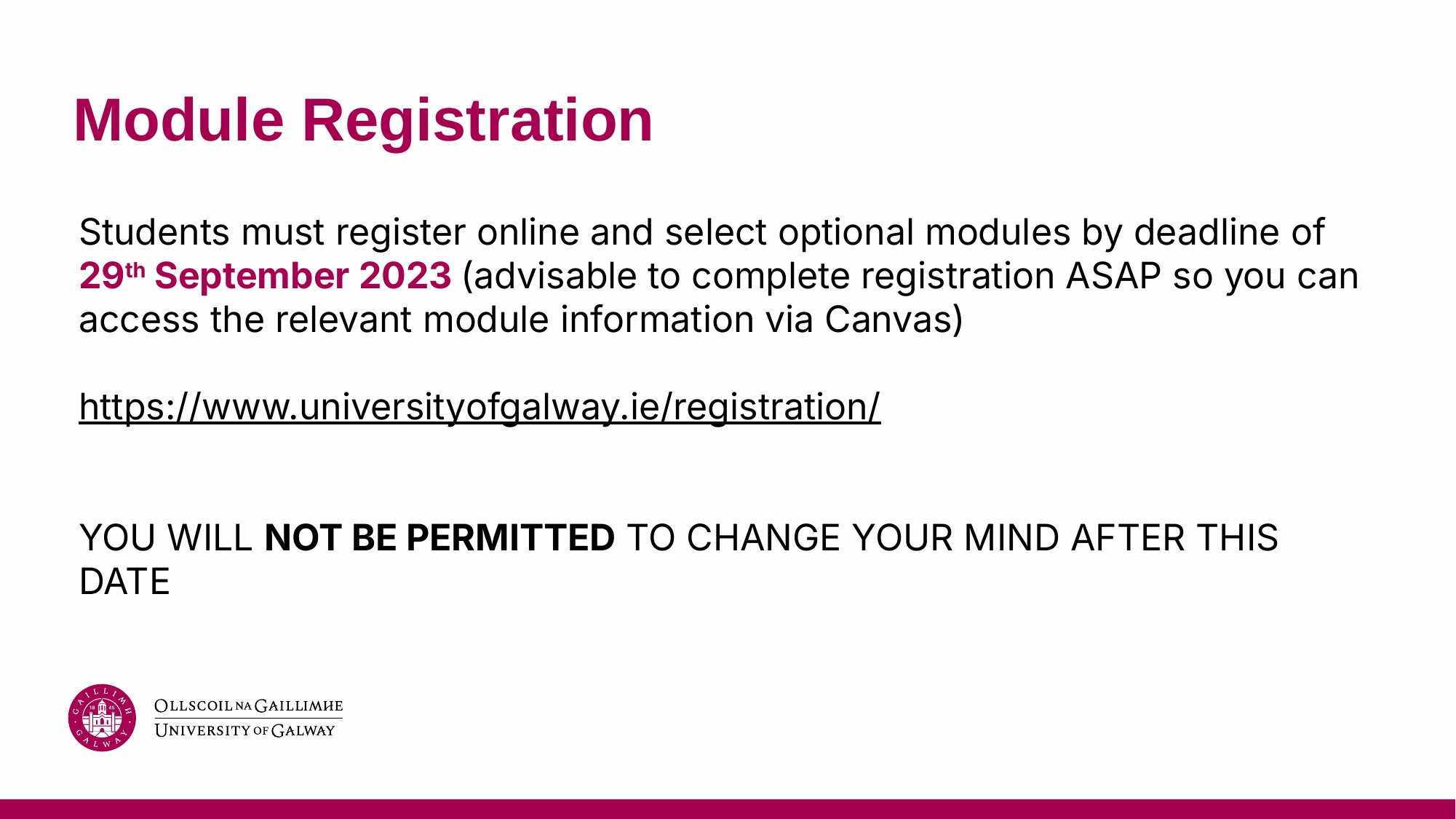

# Module Registration
Students must register online and select optional modules by deadline of 29th September 2023 (advisable to complete registration ASAP so you can access the relevant module information via Canvas)

https://www.universityofgalway.ie/registration/

YOU WILL NOT BE PERMITTED TO CHANGE YOUR MIND AFTER THIS DATE